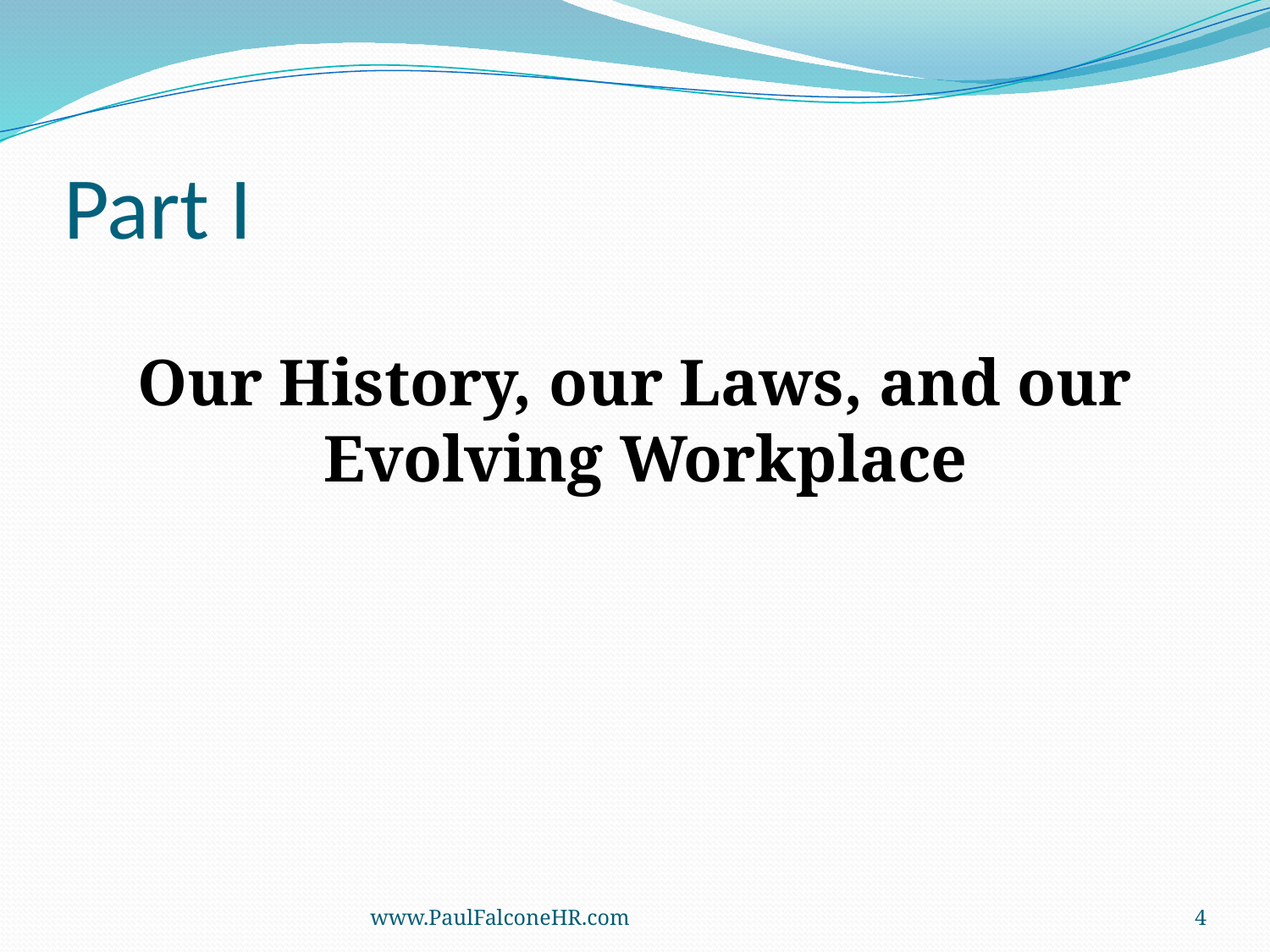

# Part I

Our History, our Laws, and our Evolving Workplace
www.PaulFalconeHR.com
4